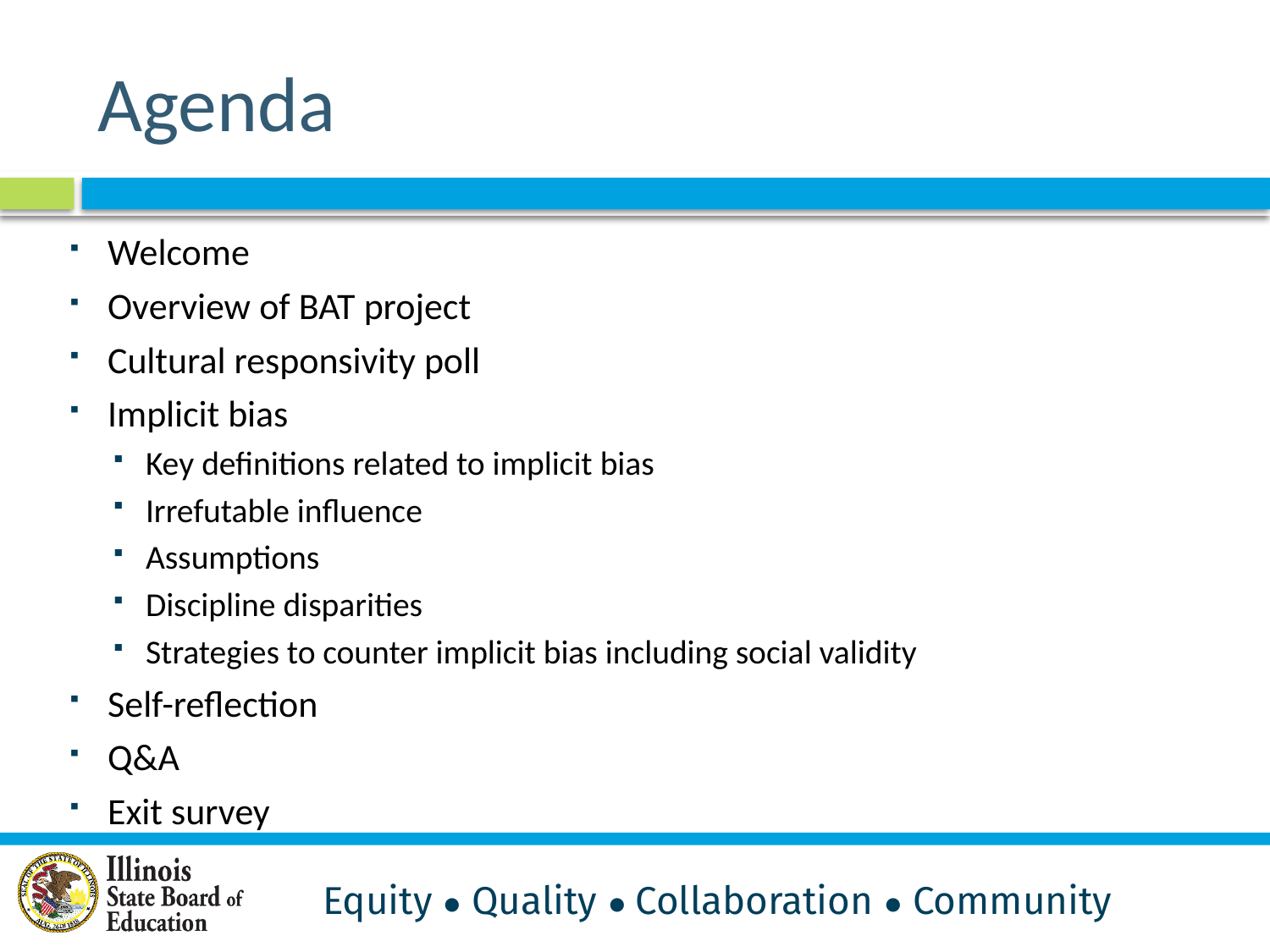

# Agenda
Welcome
Overview of BAT project
Cultural responsivity poll
Implicit bias
Key definitions related to implicit bias
Irrefutable influence
Assumptions
Discipline disparities
Strategies to counter implicit bias including social validity
Self-reflection
Q&A
Exit survey
Equity ● Quality ● Collaboration ● Community